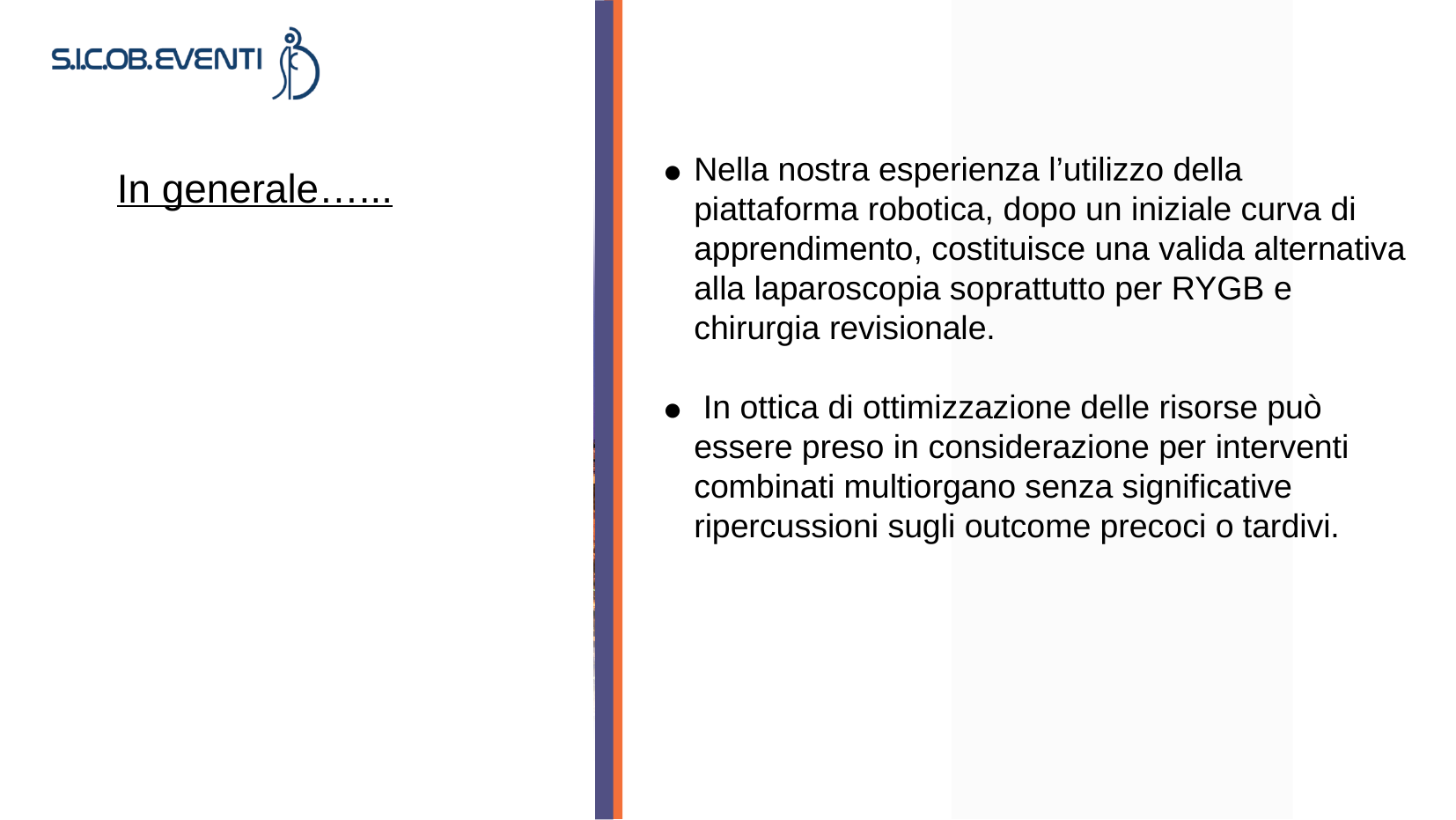

Nella nostra esperienza l’utilizzo della piattaforma robotica, dopo un iniziale curva di apprendimento, costituisce una valida alternativa alla laparoscopia soprattutto per RYGB e chirurgia revisionale.

 In ottica di ottimizzazione delle risorse può essere preso in considerazione per interventi combinati multiorgano senza significative ripercussioni sugli outcome precoci o tardivi.

In generale…...